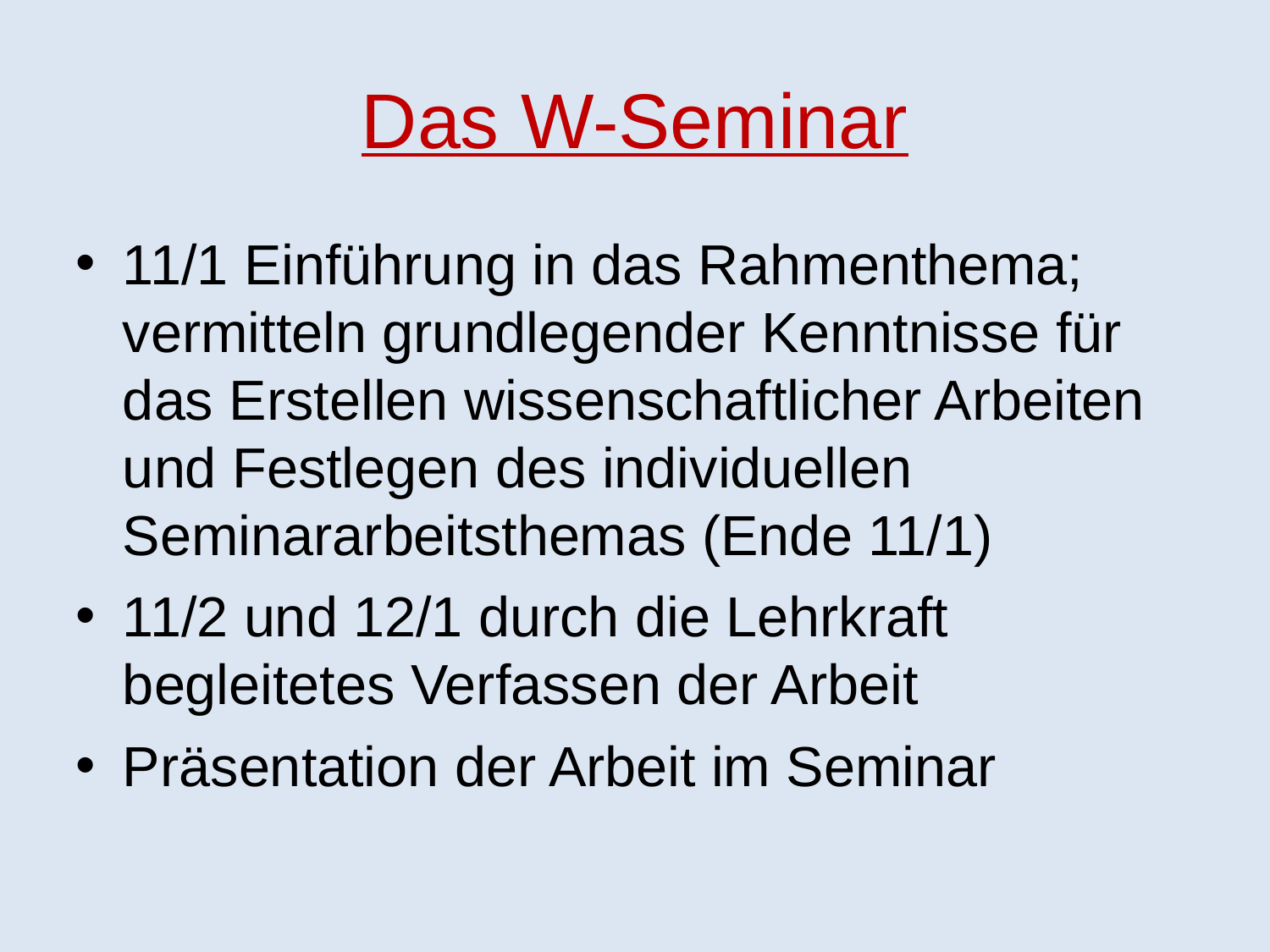

Das W-Seminar
11/1 Einführung in das Rahmenthema; vermitteln grundlegender Kenntnisse für das Erstellen wissenschaftlicher Arbeiten
und Festlegen des individuellen Seminararbeitsthemas (Ende 11/1)
11/2 und 12/1 durch die Lehrkraft begleitetes Verfassen der Arbeit
Präsentation der Arbeit im Seminar